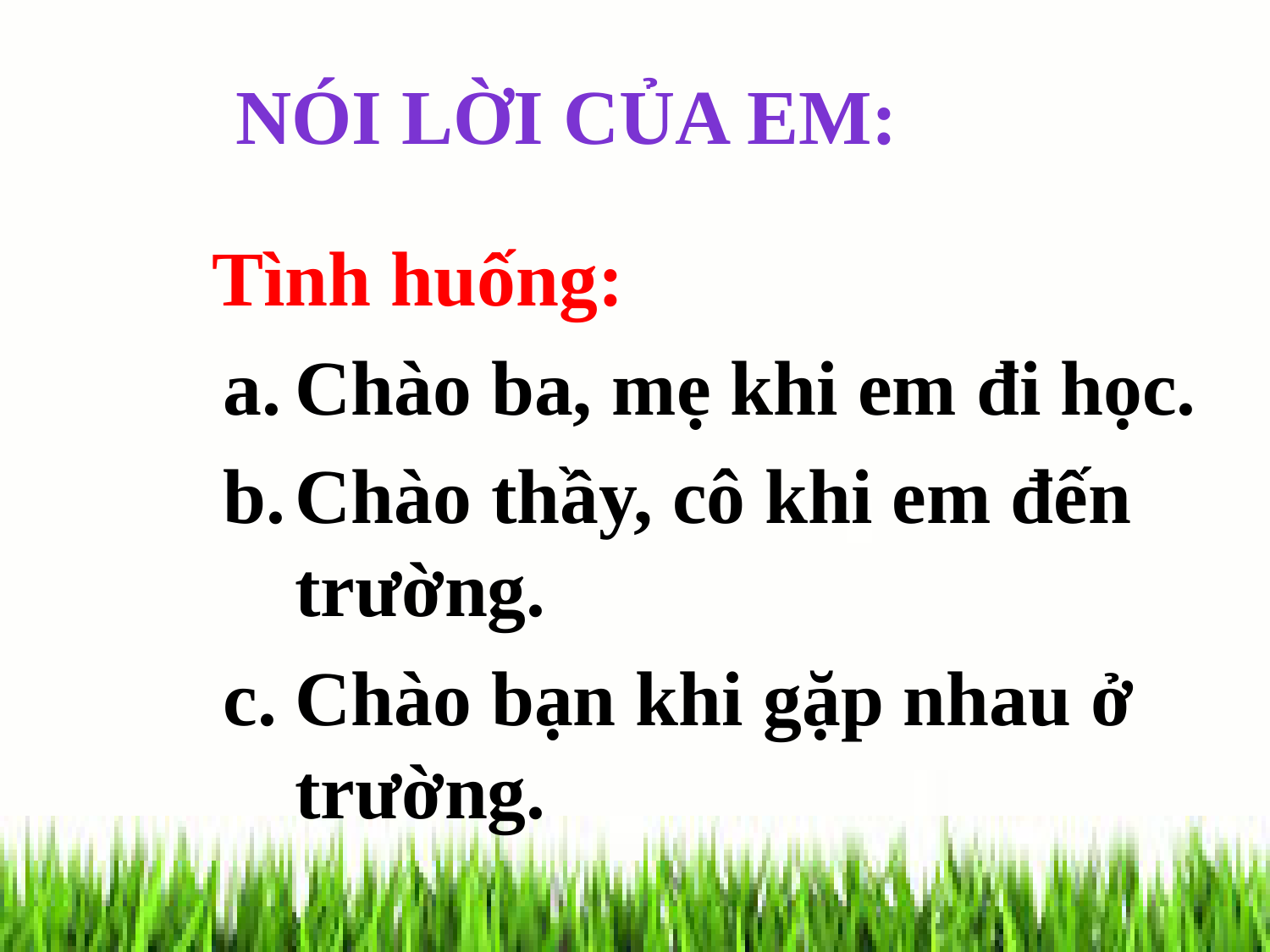

# Nói lời của em:
Tình huống:
Chào ba, mẹ khi em đi học.
Chào thầy, cô khi em đến trường.
Chào bạn khi gặp nhau ở trường.